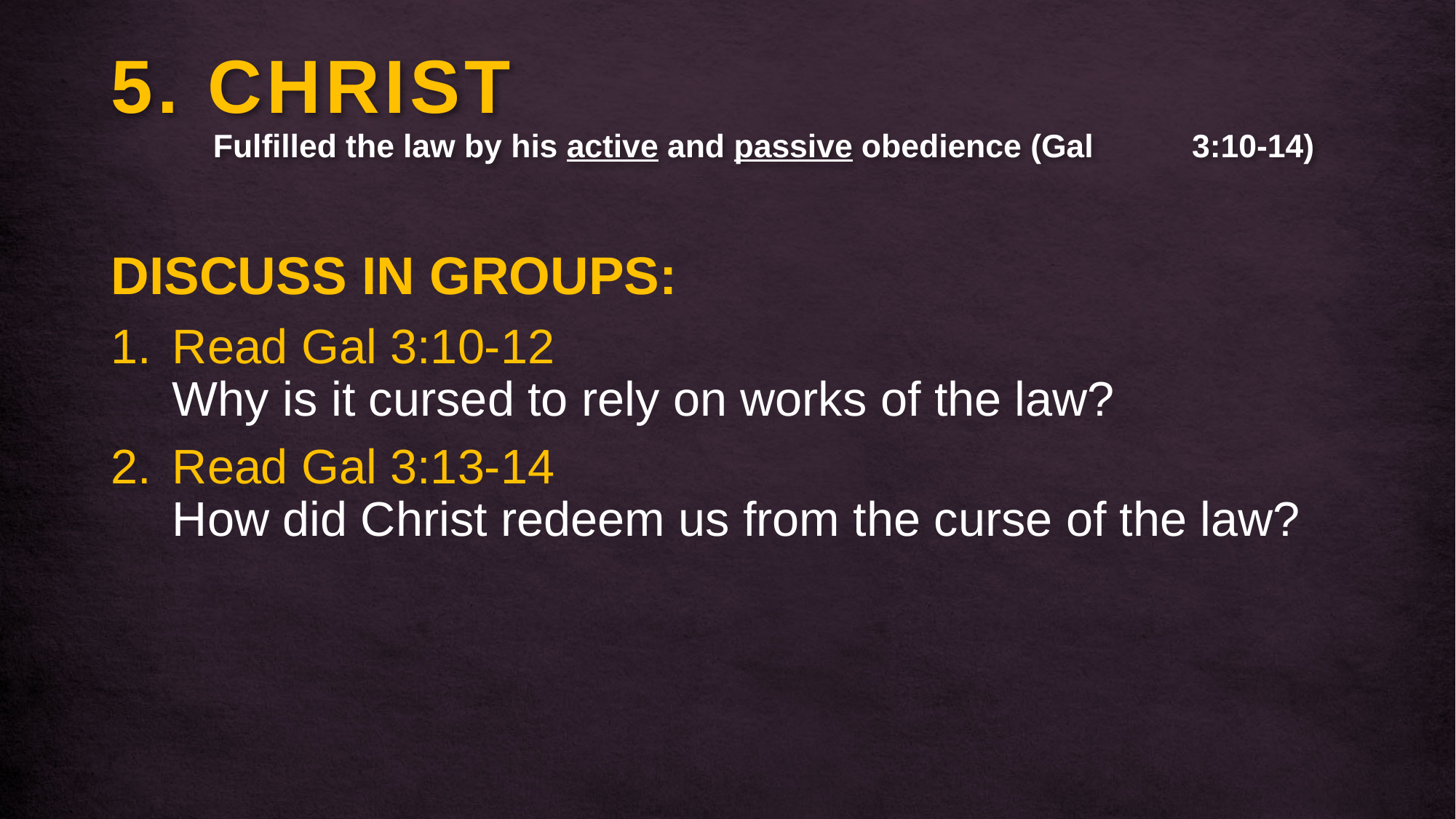

# 5. CHRIST Fulfilled the law by his active and passive obedience (Gal 	   3:10-14)
DISCUSS IN GROUPS:
Read Gal 3:10-12
Why is it cursed to rely on works of the law?
Read Gal 3:13-14
How did Christ redeem us from the curse of the law?